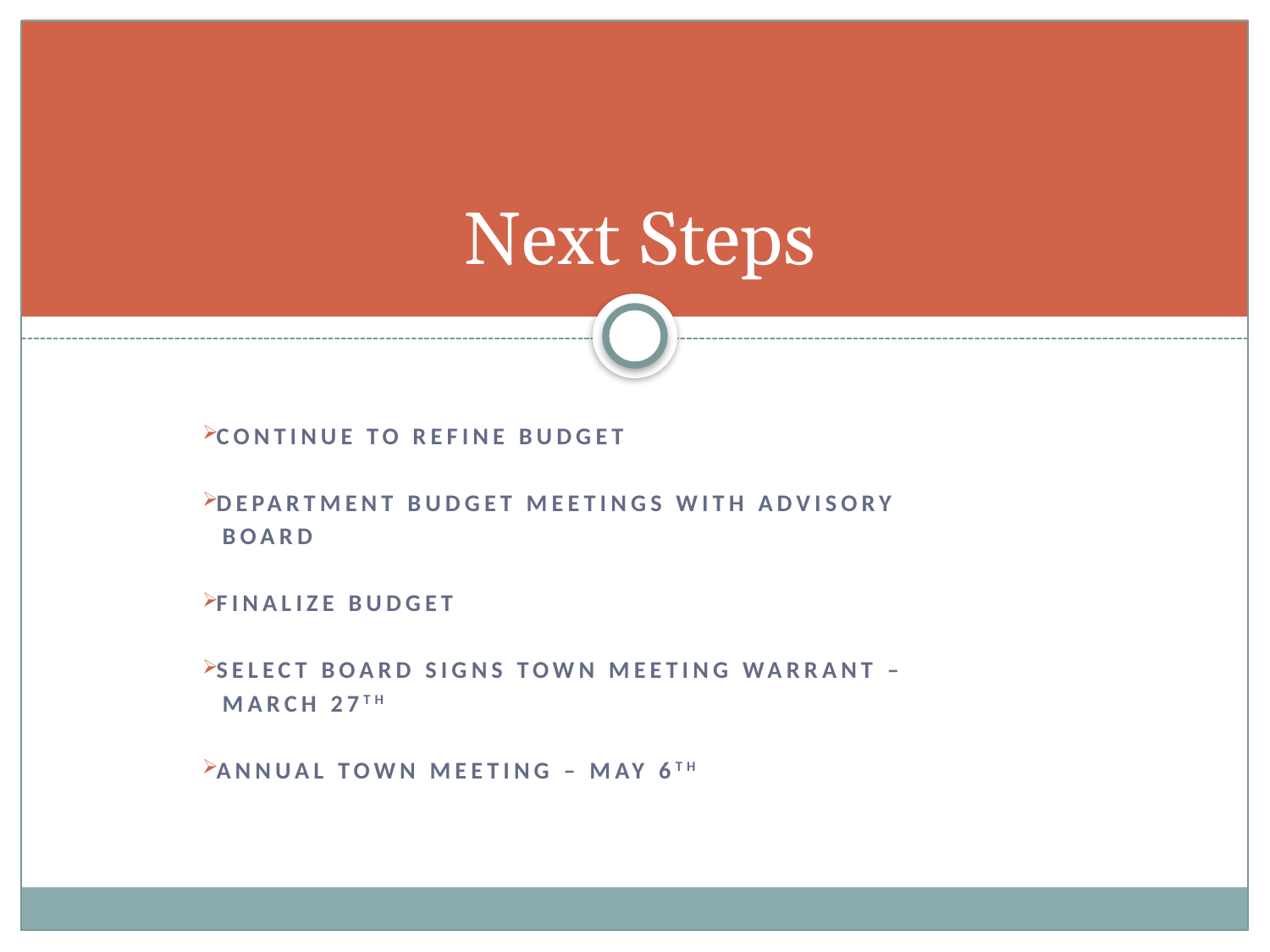

# Next Steps

Continue to refine budget

Department budget meetings with advisory
  board

finalize budget

Select Board signs Town meeting warrant –
  March 27th

Annual Town Meeting – May 6th